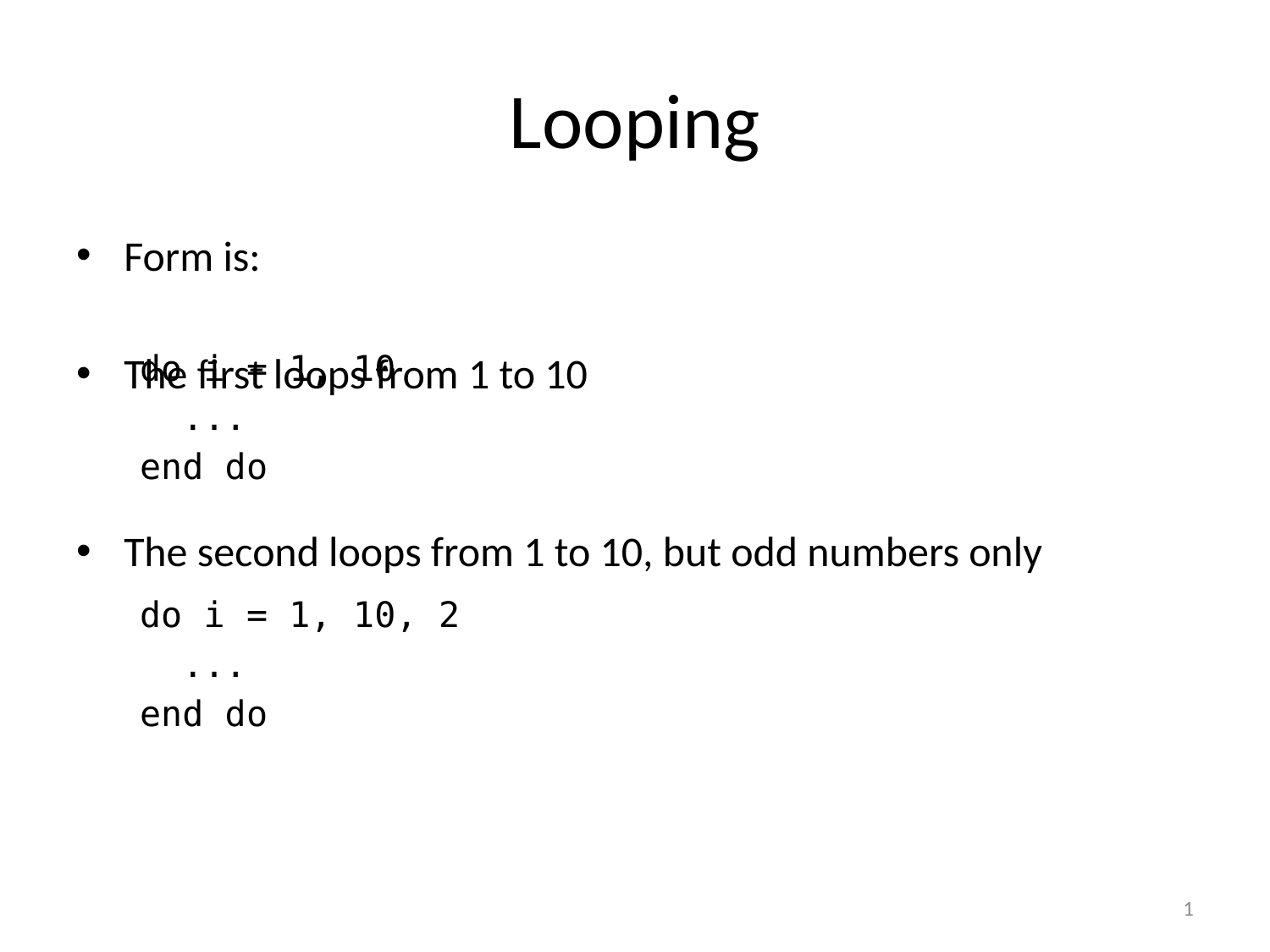

# Looping
Form is:

do i = 1, 10
  ...
end do

do i = 1, 10, 2
  ...
end do

The first loops from 1 to 10

The second loops from 1 to 10, but odd numbers only
1